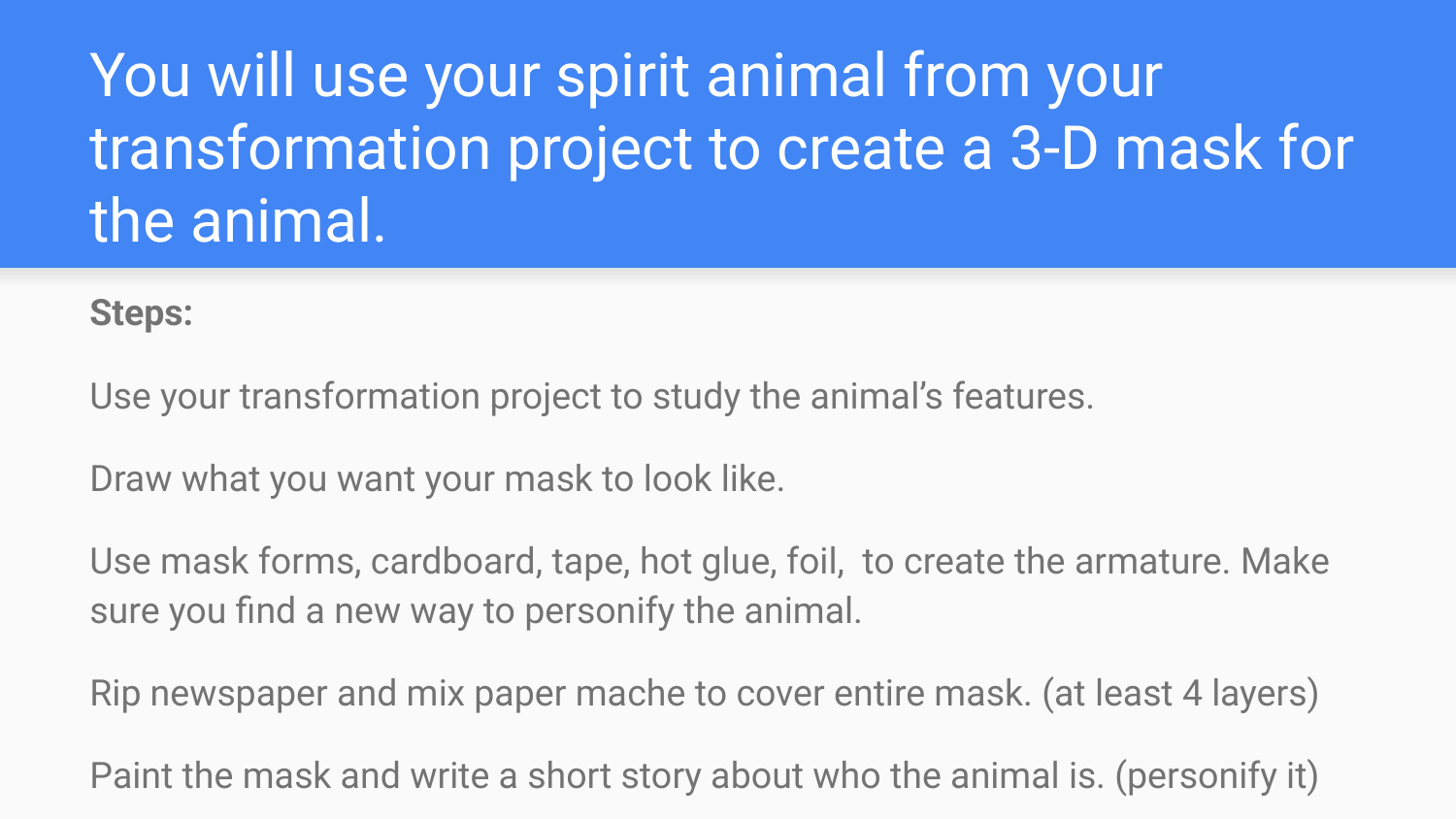

# You will use your spirit animal from your transformation project to create a 3-D mask for the animal.
Steps:
Use your transformation project to study the animal’s features.
Draw what you want your mask to look like.
Use mask forms, cardboard, tape, hot glue, foil,  to create the armature. Make sure you find a new way to personify the animal.
Rip newspaper and mix paper mache to cover entire mask. (at least 4 layers)
Paint the mask and write a short story about who the animal is. (personify it)